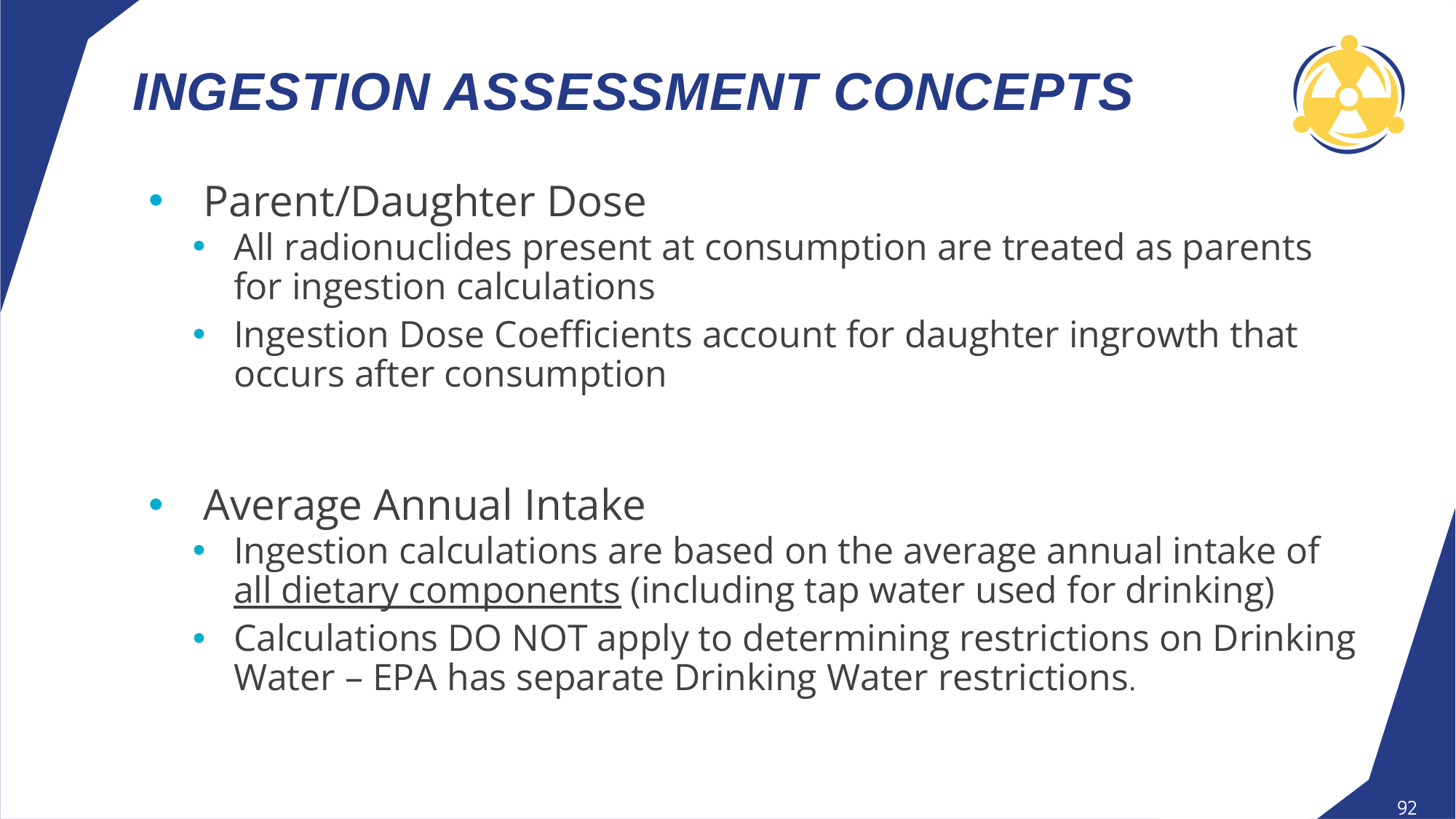

# Ingestion Assessment Concepts
Parent/Daughter Dose
All radionuclides present at consumption are treated as parents for ingestion calculations
Ingestion Dose Coefficients account for daughter ingrowth that occurs after consumption

Average Annual Intake
Ingestion calculations are based on the average annual intake of all dietary components (including tap water used for drinking)
Calculations DO NOT apply to determining restrictions on Drinking Water – EPA has separate Drinking Water restrictions.
4/28/2025
92